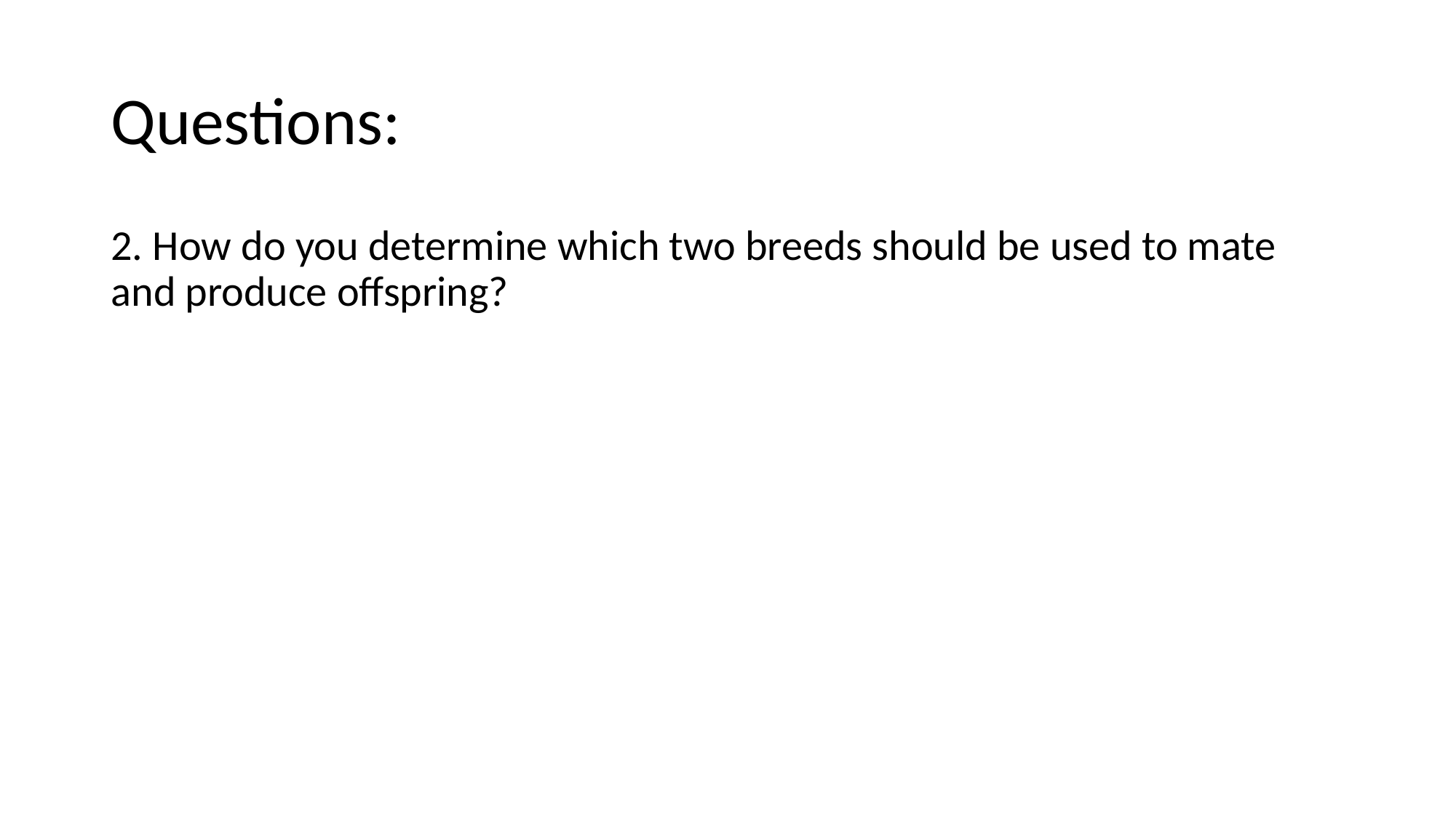

# Questions:
2. How do you determine which two breeds should be used to mate and produce offspring?